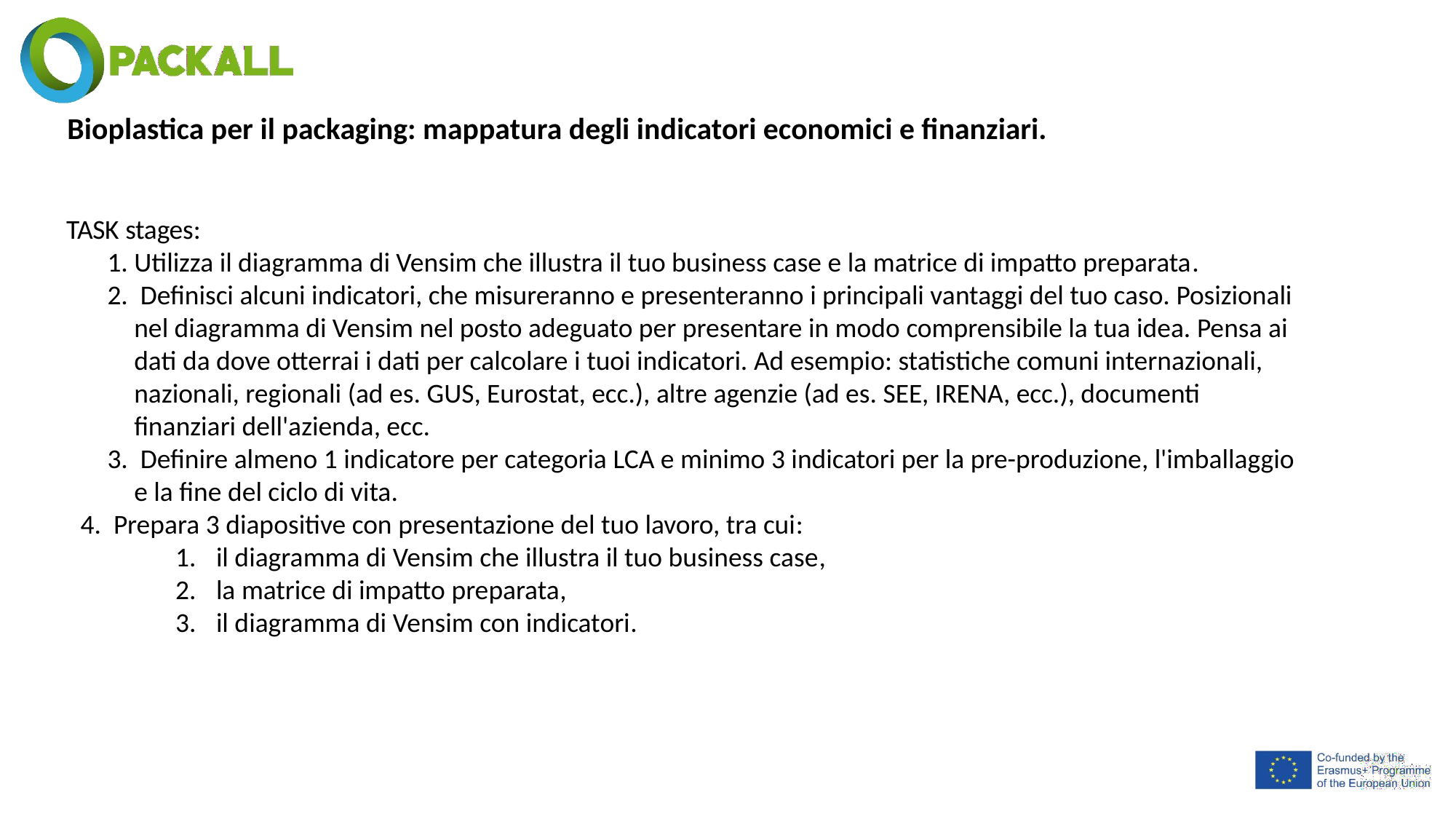

# Bioplastica per il packaging: mappatura degli indicatori economici e finanziari.
TASK stages:
Utilizza il diagramma di Vensim che illustra il tuo business case e la matrice di impatto preparata.
 Definisci alcuni indicatori, che misureranno e presenteranno i principali vantaggi del tuo caso. Posizionali nel diagramma di Vensim nel posto adeguato per presentare in modo comprensibile la tua idea. Pensa ai dati da dove otterrai i dati per calcolare i tuoi indicatori. Ad esempio: statistiche comuni internazionali, nazionali, regionali (ad es. GUS, Eurostat, ecc.), altre agenzie (ad es. SEE, IRENA, ecc.), documenti finanziari dell'azienda, ecc.
 Definire almeno 1 indicatore per categoria LCA e minimo 3 indicatori per la pre-produzione, l'imballaggio e la fine del ciclo di vita.
 Prepara 3 diapositive con presentazione del tuo lavoro, tra cui:
il diagramma di Vensim che illustra il tuo business case,
la matrice di impatto preparata,
il diagramma di Vensim con indicatori.